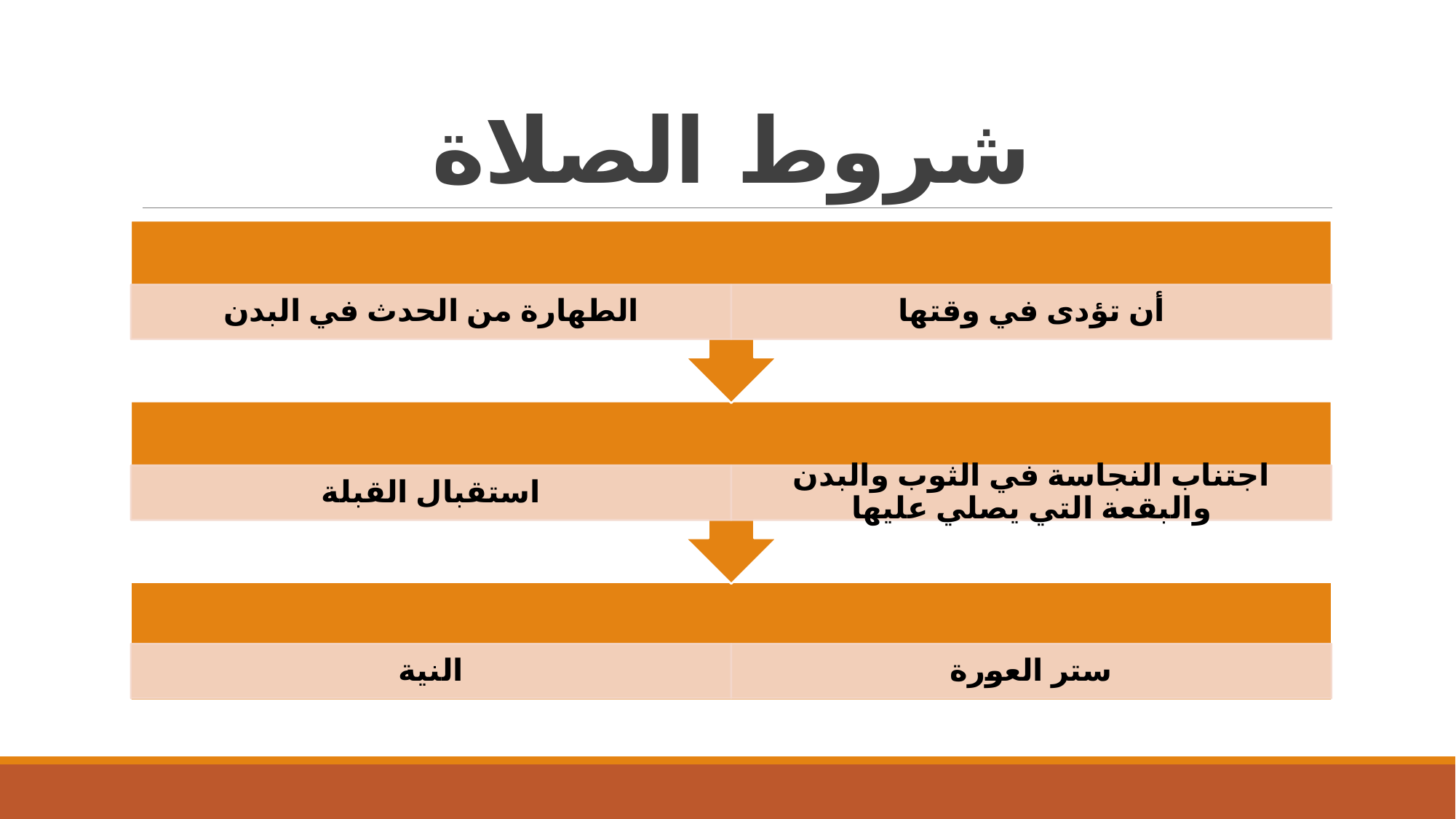

# شروط الصلاة

النية
ستر العورة

استقبال القبلة
اجتناب النجاسة في الثوب والبدن والبقعة التي يصلي عليها

الطهارة من الحدث في البدن
أن تؤدى في وقتها